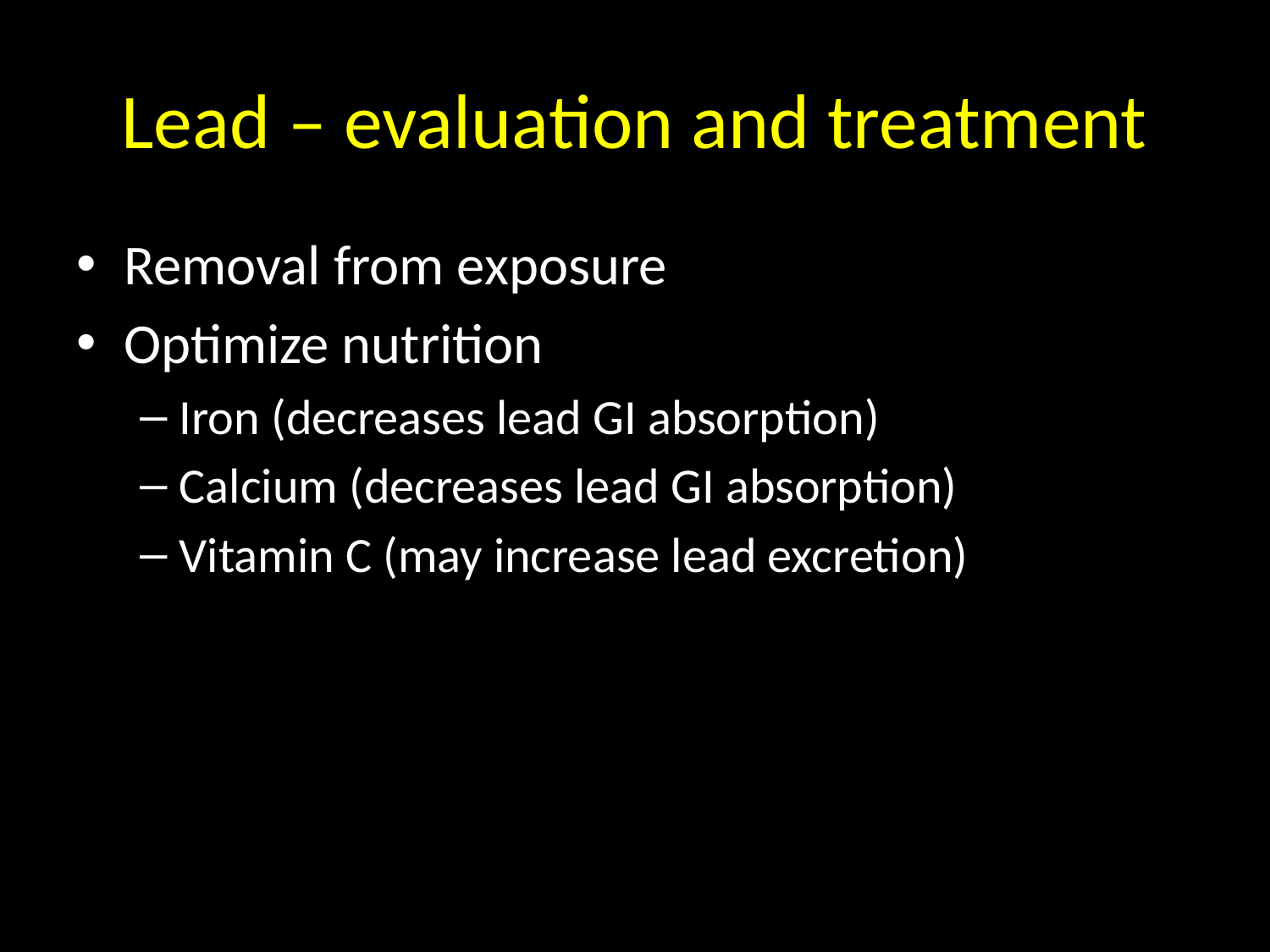

# Lead – evaluation and treatment
Removal from exposure
Optimize nutrition
Iron (decreases lead GI absorption)
Calcium (decreases lead GI absorption)
Vitamin C (may increase lead excretion)